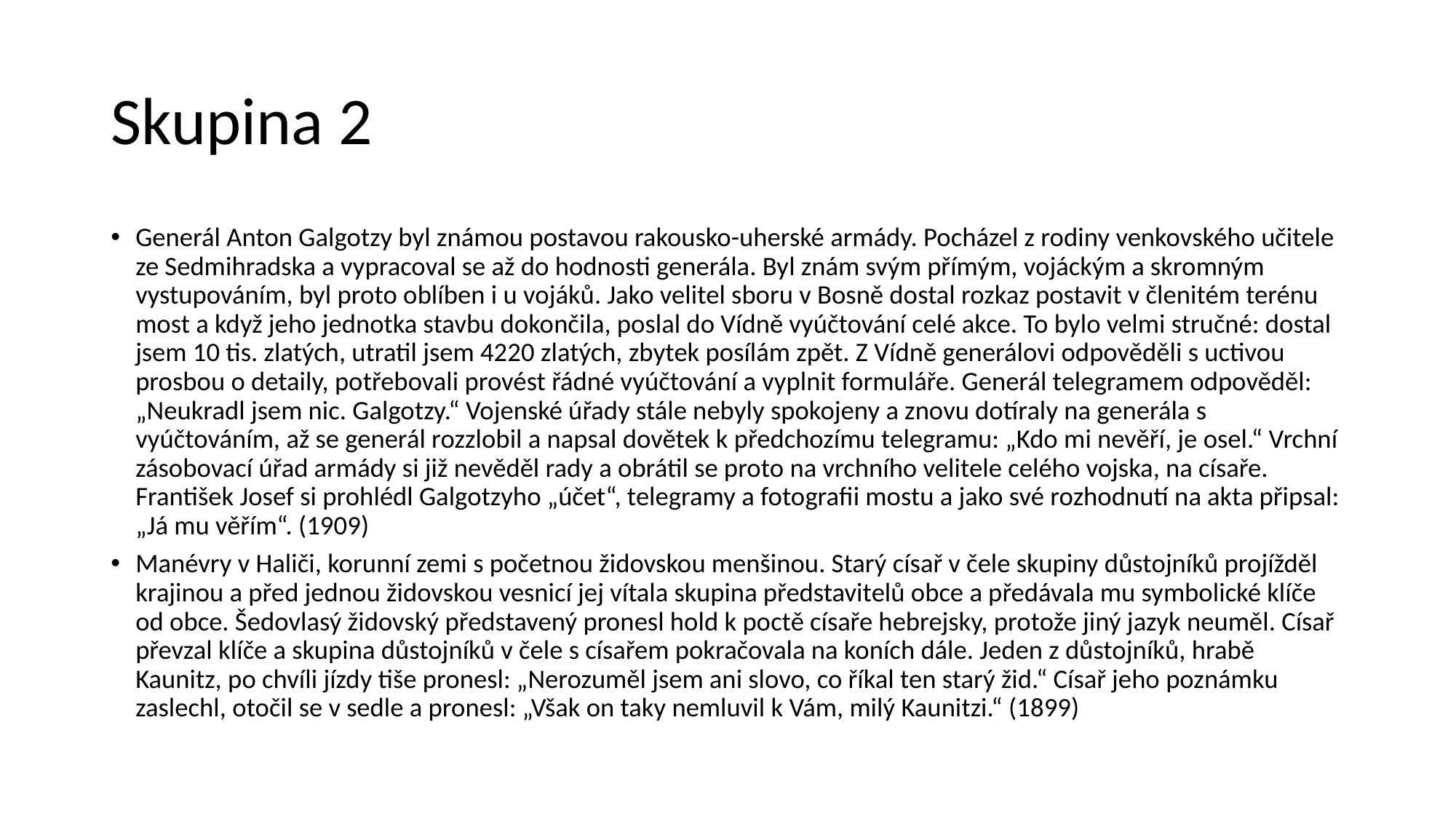

# Skupina 2
Generál Anton Galgotzy byl známou postavou rakousko-uherské armády. Pocházel z rodiny venkovského učitele ze Sedmihradska a vypracoval se až do hodnosti generála. Byl znám svým přímým, vojáckým a skromným vystupováním, byl proto oblíben i u vojáků. Jako velitel sboru v Bosně dostal rozkaz postavit v členitém terénu most a když jeho jednotka stavbu dokončila, poslal do Vídně vyúčtování celé akce. To bylo velmi stručné: dostal jsem 10 tis. zlatých, utratil jsem 4220 zlatých, zbytek posílám zpět. Z Vídně generálovi odpověděli s uctivou prosbou o detaily, potřebovali provést řádné vyúčtování a vyplnit formuláře. Generál telegramem odpověděl: „Neukradl jsem nic. Galgotzy.“ Vojenské úřady stále nebyly spokojeny a znovu dotíraly na generála s vyúčtováním, až se generál rozzlobil a napsal dovětek k předchozímu telegramu: „Kdo mi nevěří, je osel.“ Vrchní zásobovací úřad armády si již nevěděl rady a obrátil se proto na vrchního velitele celého vojska, na císaře. František Josef si prohlédl Galgotzyho „účet“, telegramy a fotografii mostu a jako své rozhodnutí na akta připsal: „Já mu věřím“. (1909)
Manévry v Haliči, korunní zemi s početnou židovskou menšinou. Starý císař v čele skupiny důstojníků projížděl krajinou a před jednou židovskou vesnicí jej vítala skupina představitelů obce a předávala mu symbolické klíče od obce. Šedovlasý židovský představený pronesl hold k poctě císaře hebrejsky, protože jiný jazyk neuměl. Císař převzal klíče a skupina důstojníků v čele s císařem pokračovala na koních dále. Jeden z důstojníků, hrabě Kaunitz, po chvíli jízdy tiše pronesl: „Nerozuměl jsem ani slovo, co říkal ten starý žid.“ Císař jeho poznámku zaslechl, otočil se v sedle a pronesl: „Však on taky nemluvil k Vám, milý Kaunitzi.“ (1899)